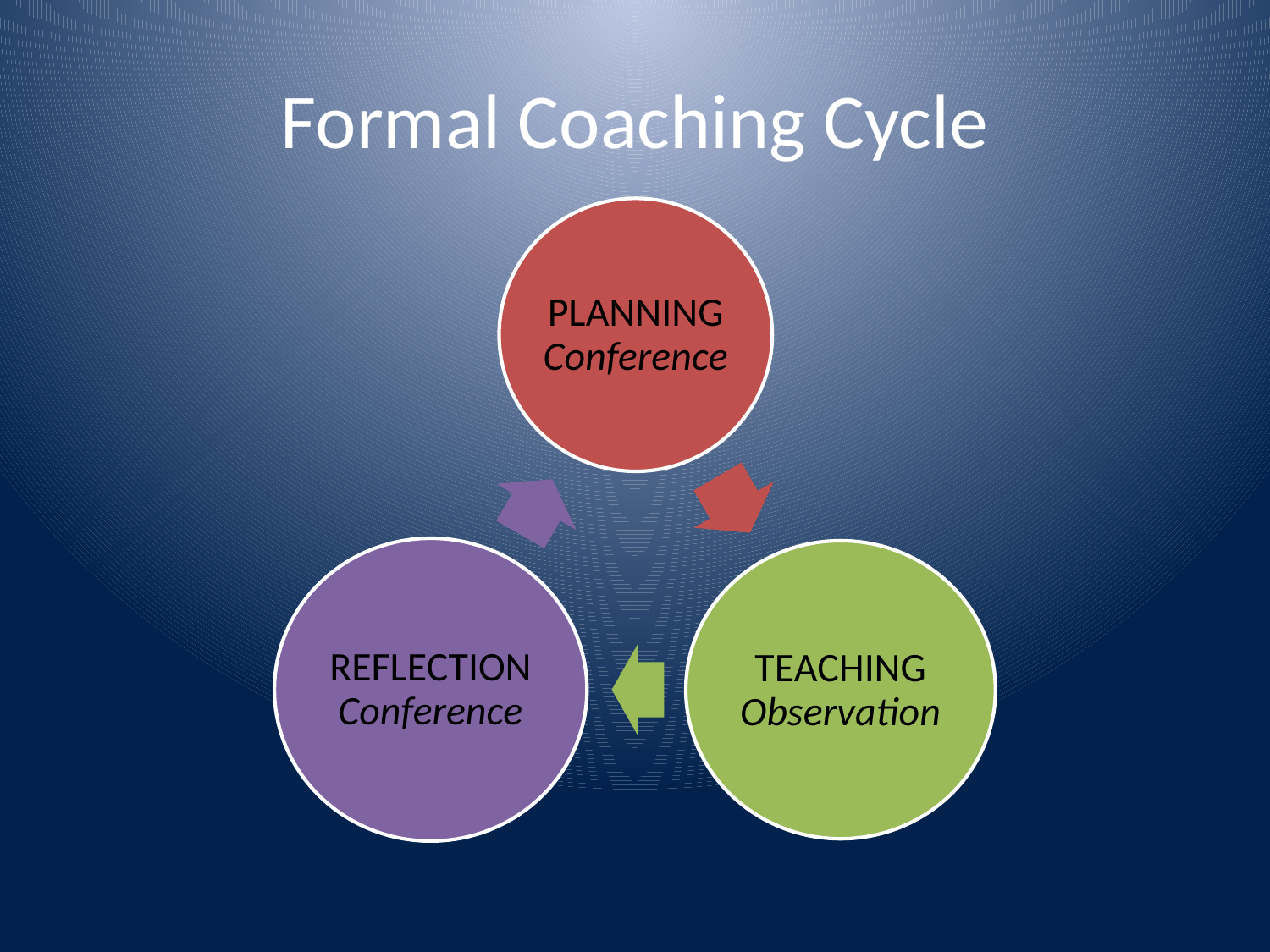

# Formal Coaching Cycle
PLANNING Conference

TEACHING Observation

REFLECTION Conference